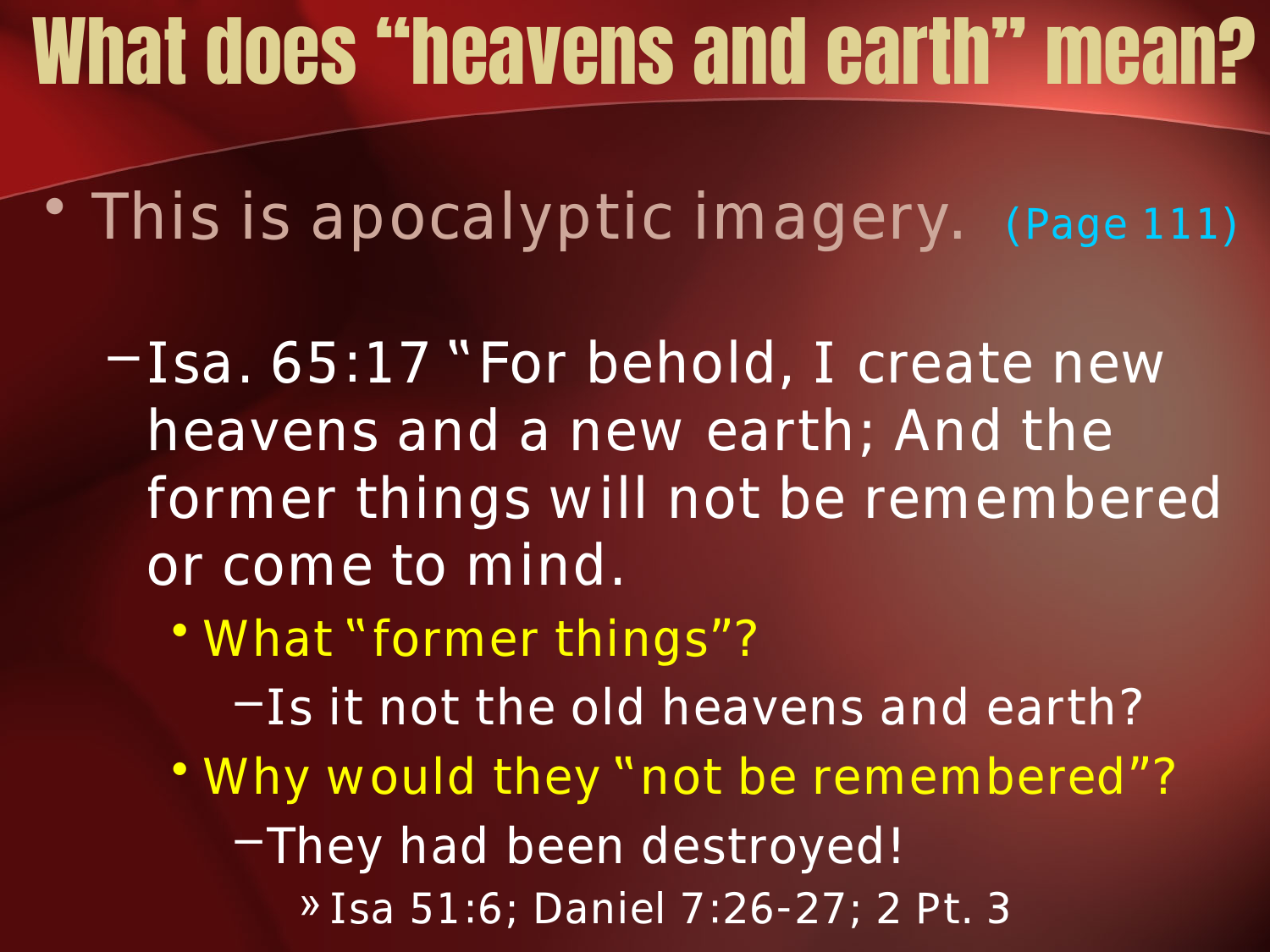

# What does “heavens and earth” mean?
This is apocalyptic imagery.  (Page 111)

Isa. 65:17 “For behold, I create new heavens and a new earth; And the former things will not be remembered or come to mind.
What “former things”?
Is it not the old heavens and earth?
Why would they “not be remembered”?
They had been destroyed!
Isa 51:6; Daniel 7:26-27; 2 Pt. 3